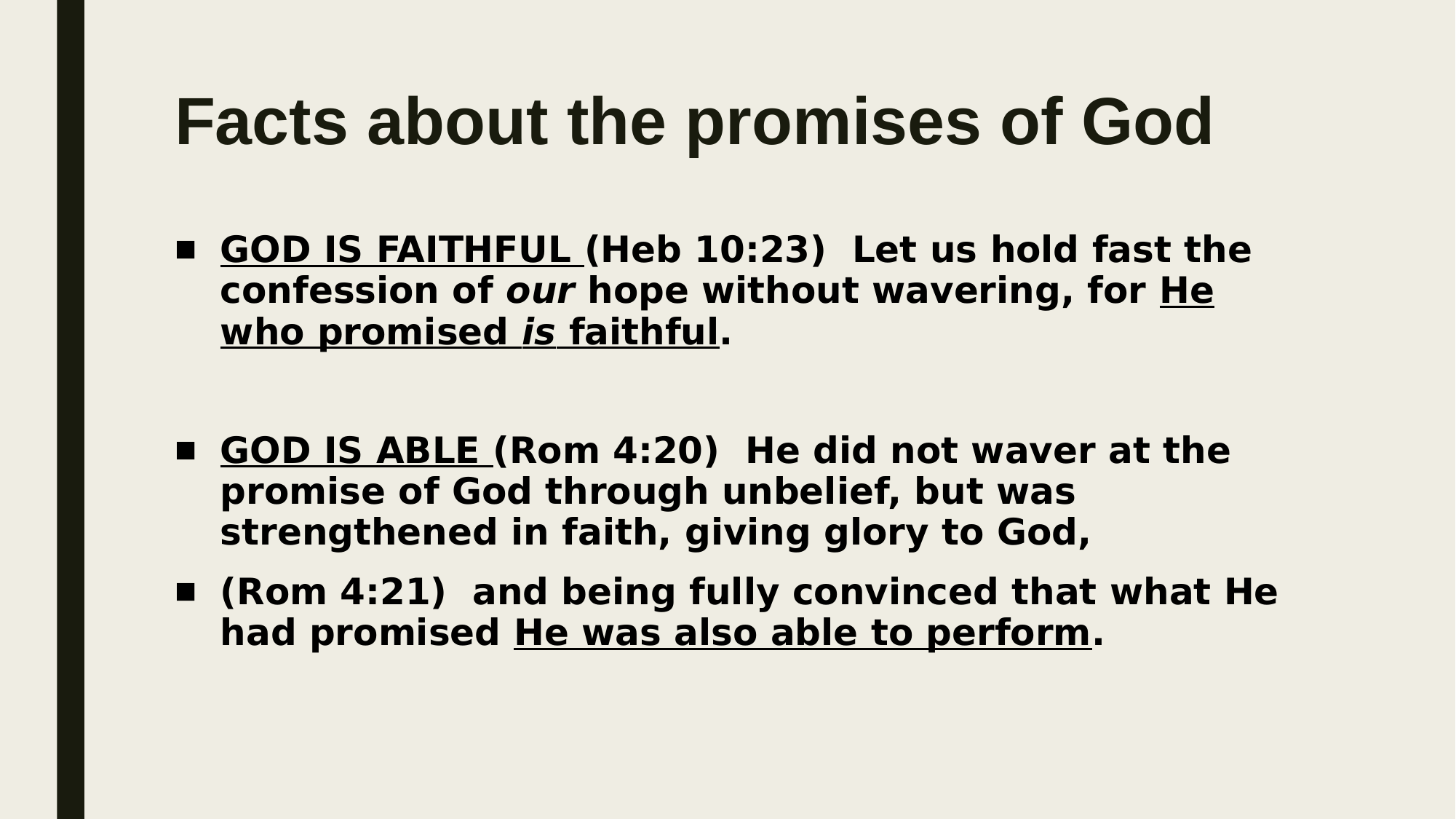

# Facts about the promises of God
GOD IS FAITHFUL (Heb 10:23)  Let us hold fast the confession of our hope without wavering, for He who promised is faithful.

GOD IS ABLE (Rom 4:20)  He did not waver at the promise of God through unbelief, but was strengthened in faith, giving glory to God,
(Rom 4:21)  and being fully convinced that what He had promised He was also able to perform.